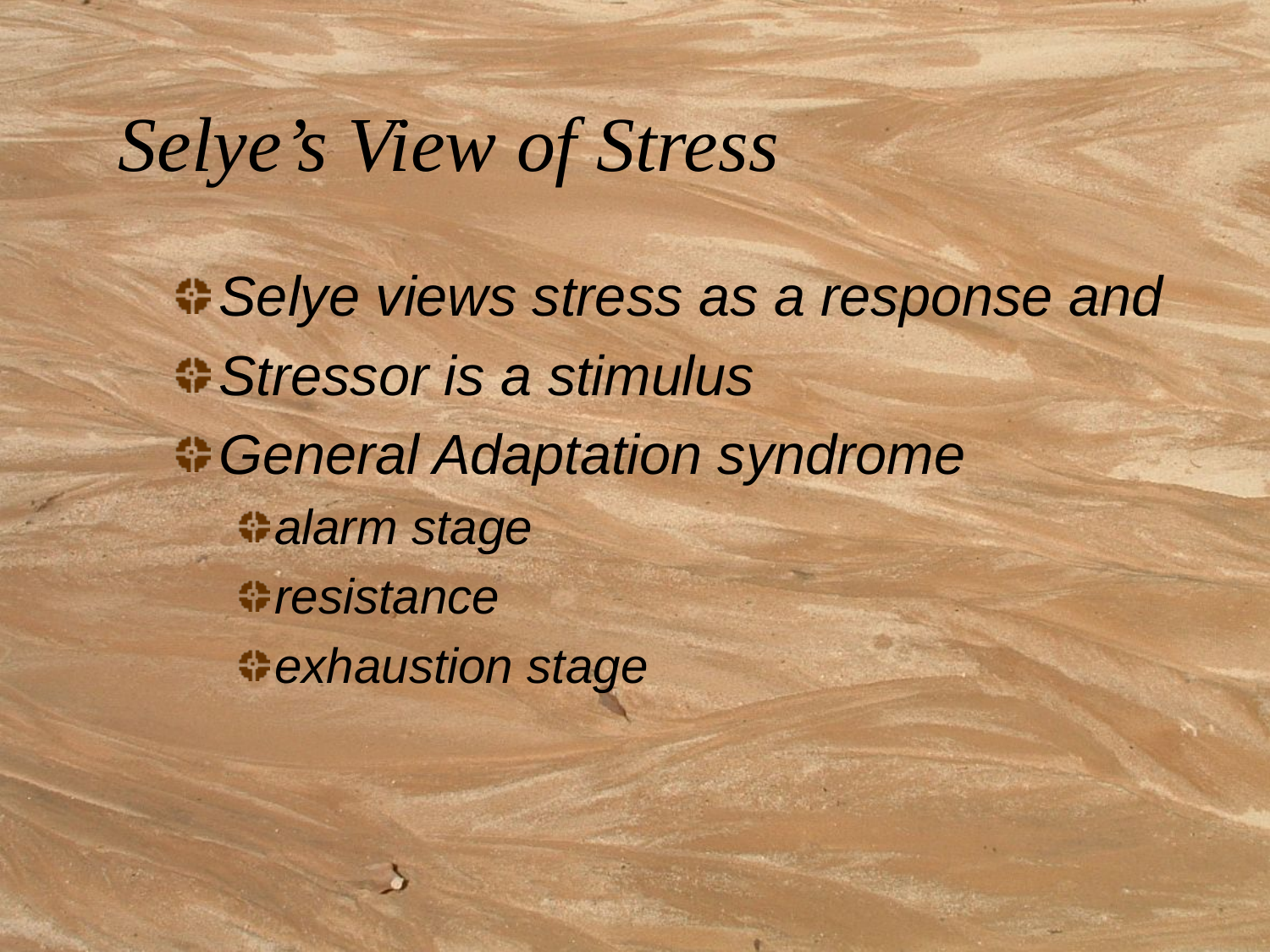

# Selye’s View of Stress
Selye views stress as a response and
Stressor is a stimulus
General Adaptation syndrome
alarm stage
resistance
exhaustion stage